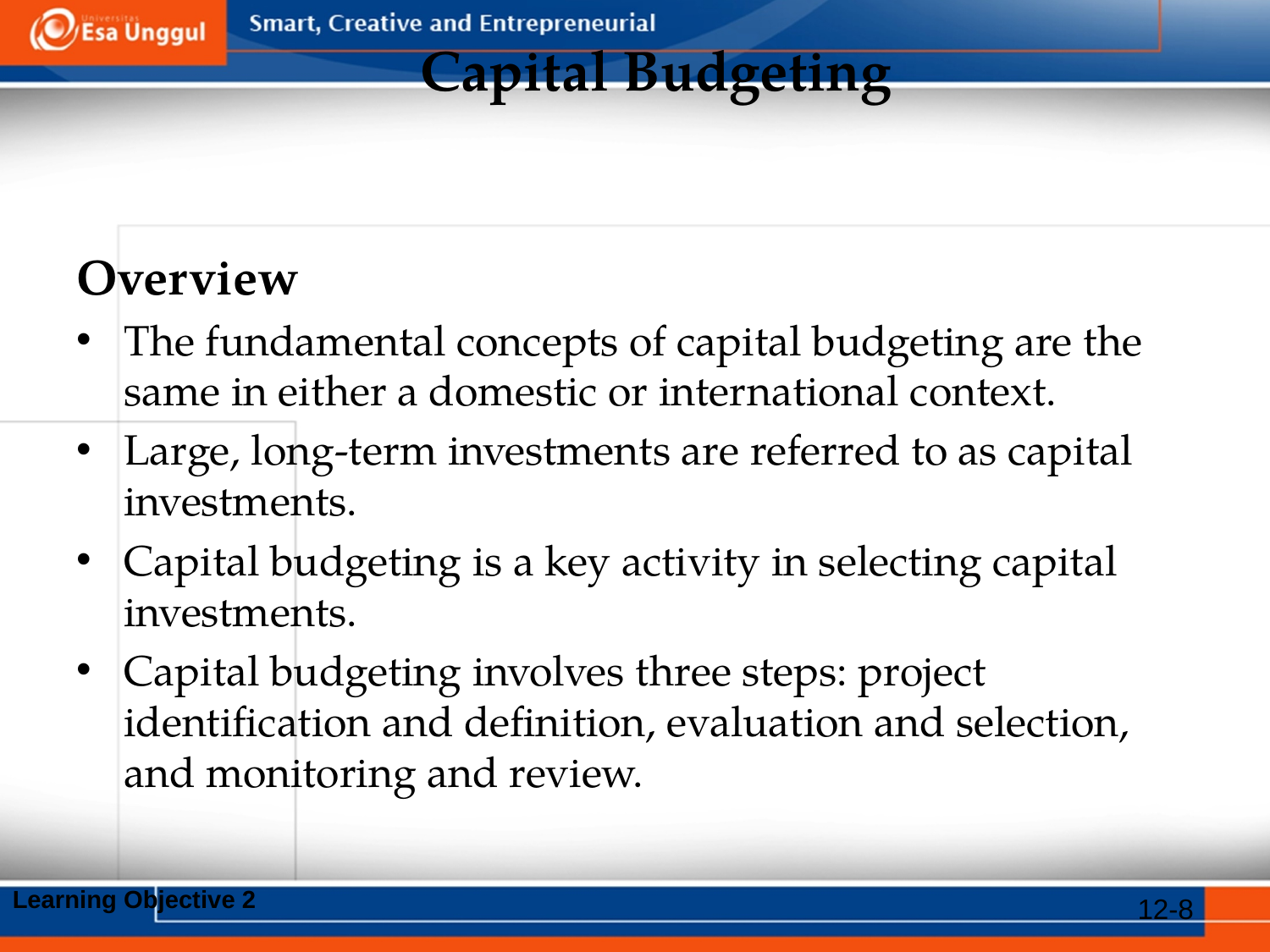

# Capital Budgeting
Overview
The fundamental concepts of capital budgeting are the same in either a domestic or international context.
Large, long-term investments are referred to as capital investments.
Capital budgeting is a key activity in selecting capital investments.
Capital budgeting involves three steps: project identification and definition, evaluation and selection, and monitoring and review.
Learning Objective 2
12-8